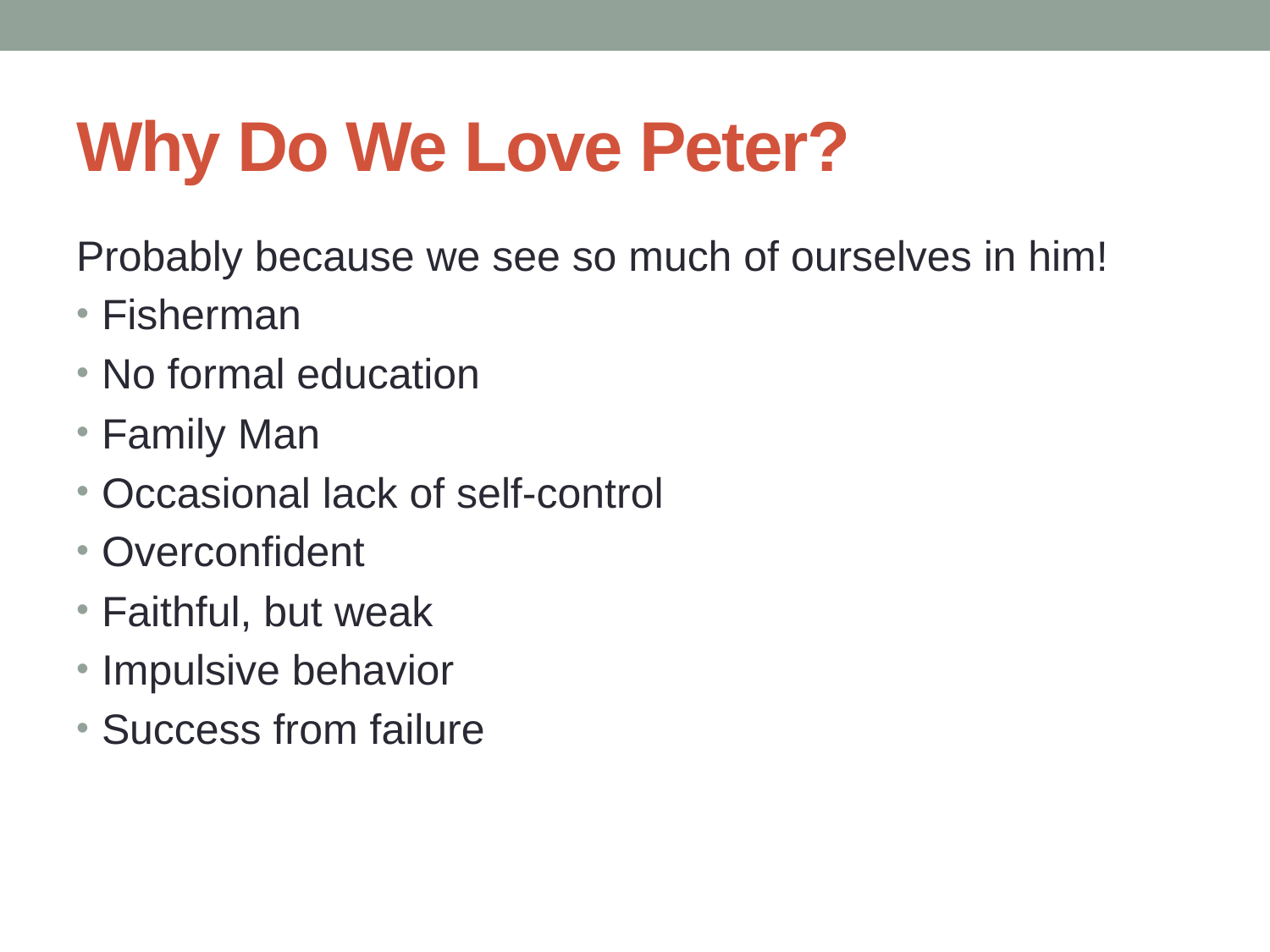

# Why Do We Love Peter?
Probably because we see so much of ourselves in him!
Fisherman
No formal education
Family Man
Occasional lack of self-control
Overconfident
Faithful, but weak
Impulsive behavior
Success from failure